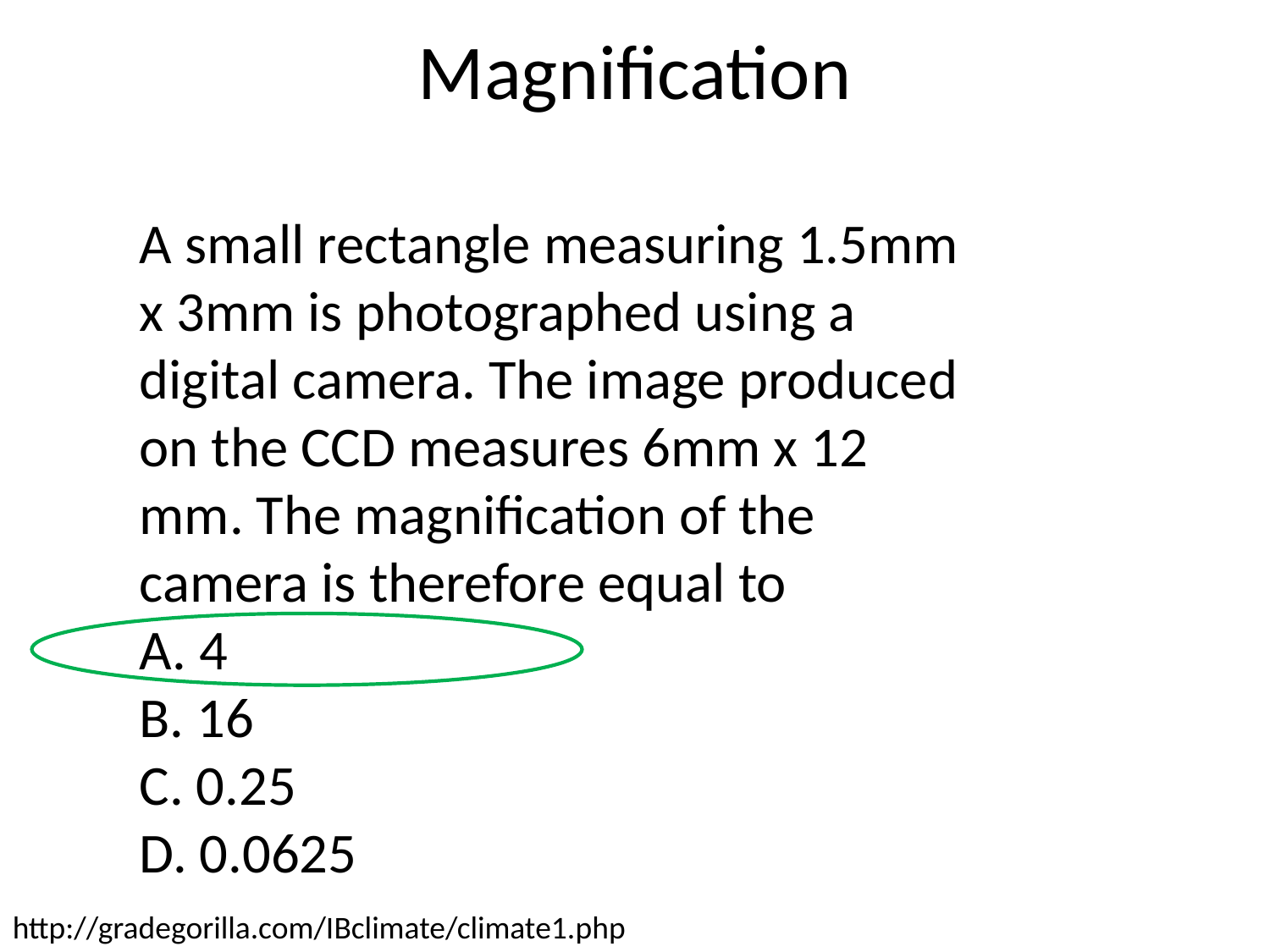

# Magnification
A small rectangle measuring 1.5mm x 3mm is photographed using a digital camera. The image produced on the CCD measures 6mm x 12 mm. The magnification of the camera is therefore equal to
A. 4
B. 16
C. 0.25
D. 0.0625

http://gradegorilla.com/IBclimate/climate1.php